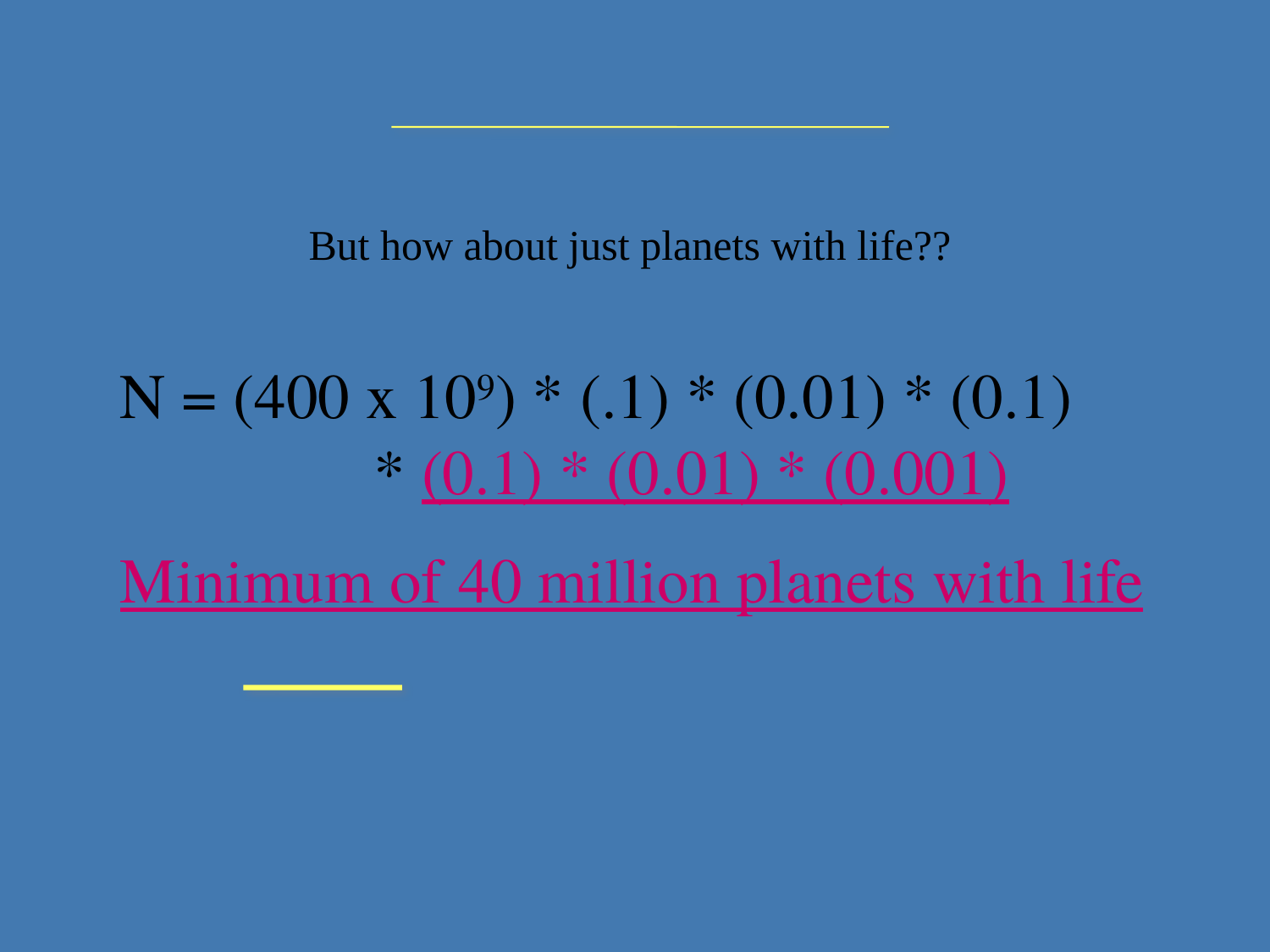

But how about just planets with life??
N = (400 x 109) * (.1) * (0.01) * (0.1)
                * (0.1) * (0.01) * (0.001)
Minimum of 40 million planets with life